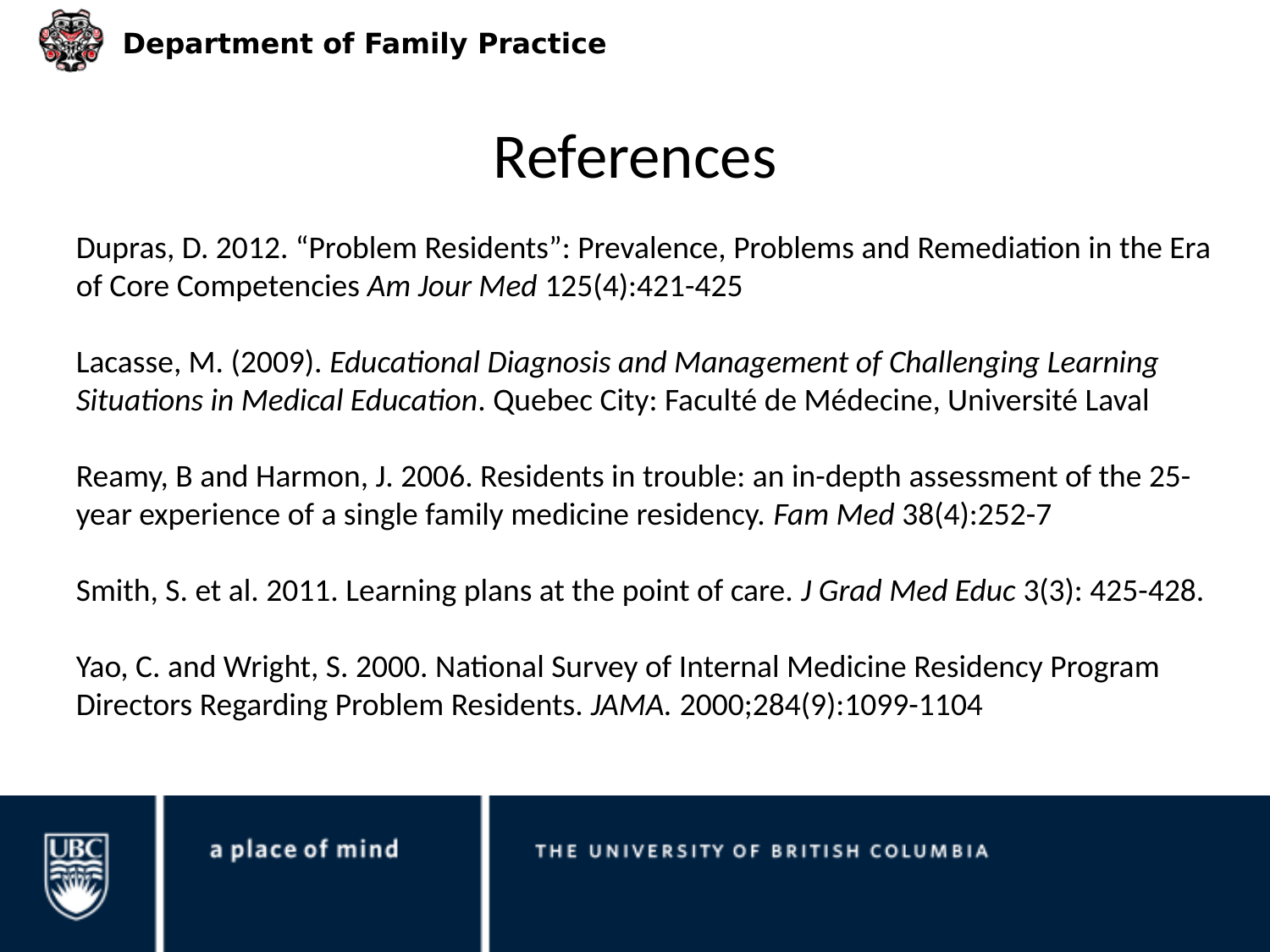

# References

Dupras, D. 2012. “Problem Residents”: Prevalence, Problems and Remediation in the Era of Core Competencies Am Jour Med 125(4):421-425

Lacasse, M. (2009). Educational Diagnosis and Management of Challenging Learning Situations in Medical Education. Quebec City: Faculté de Médecine, Université Laval

Reamy, B and Harmon, J. 2006. Residents in trouble: an in-depth assessment of the 25-year experience of a single family medicine residency. Fam Med 38(4):252-7

Smith, S. et al. 2011. Learning plans at the point of care. J Grad Med Educ 3(3): 425-428.

Yao, C. and Wright, S. 2000. National Survey of Internal Medicine Residency Program Directors Regarding Problem Residents. JAMA. 2000;284(9):1099-1104